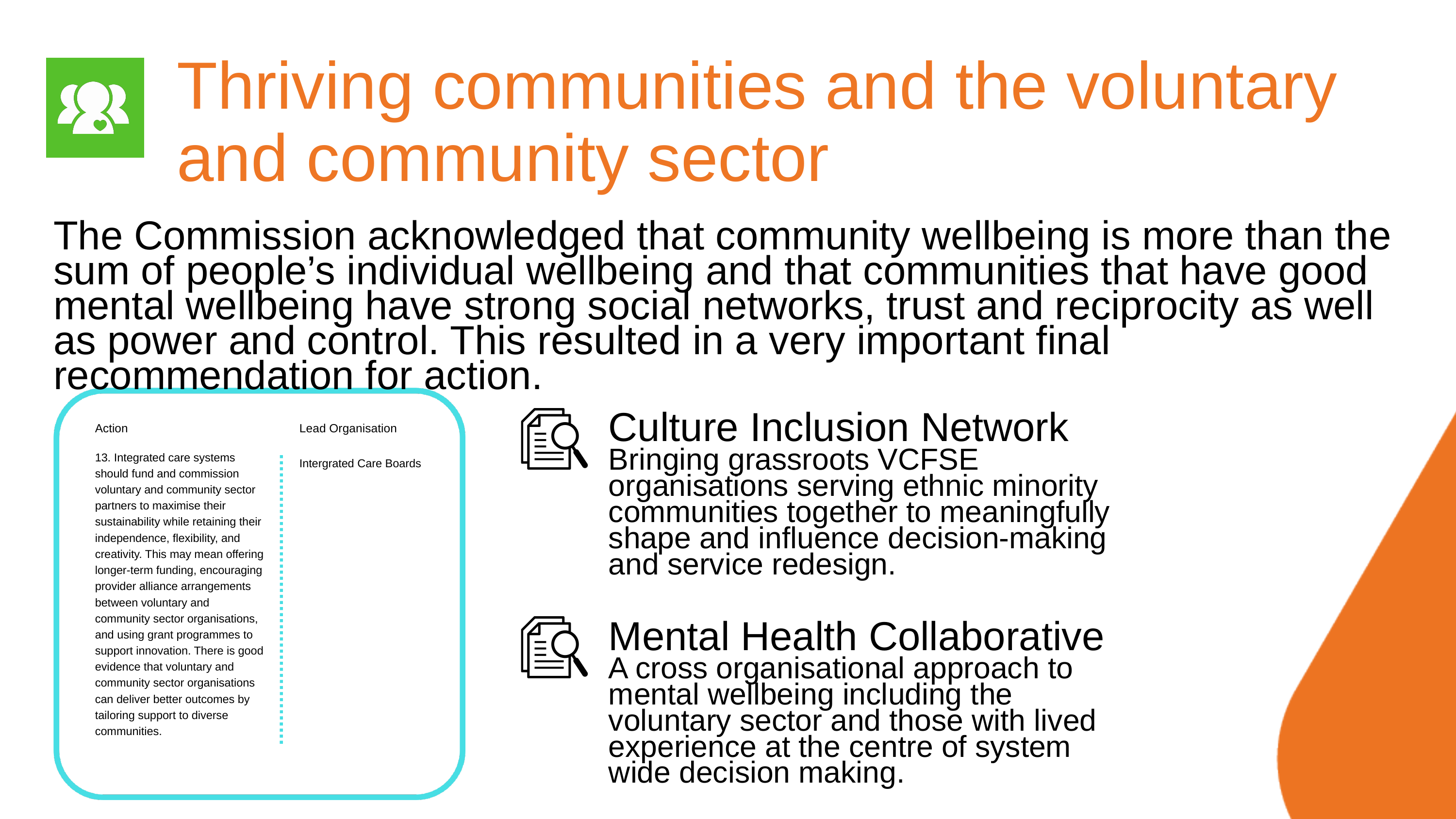

Thriving communities and the voluntary and community sector

The Commission acknowledged that community wellbeing is more than the sum of people’s individual wellbeing and that communities that have good mental wellbeing have strong social networks, trust and reciprocity as well as power and control. This resulted in a very important final recommendation for action.

Culture Inclusion Network
Bringing grassroots VCFSE organisations serving ethnic minority communities together to meaningfully shape and influence decision-making and service redesign.
Action
Lead Organisation
13. Integrated care systems should fund and commission voluntary and community sector partners to maximise their sustainability while retaining their independence, flexibility, and creativity. This may mean offering longer-term funding, encouraging provider alliance arrangements between voluntary and community sector organisations, and using grant programmes to support innovation. There is good evidence that voluntary and community sector organisations can deliver better outcomes by tailoring support to diverse communities.
Intergrated Care Boards

Mental Health Collaborative
A cross organisational approach to mental wellbeing including the voluntary sector and those with lived experience at the centre of system wide decision making.